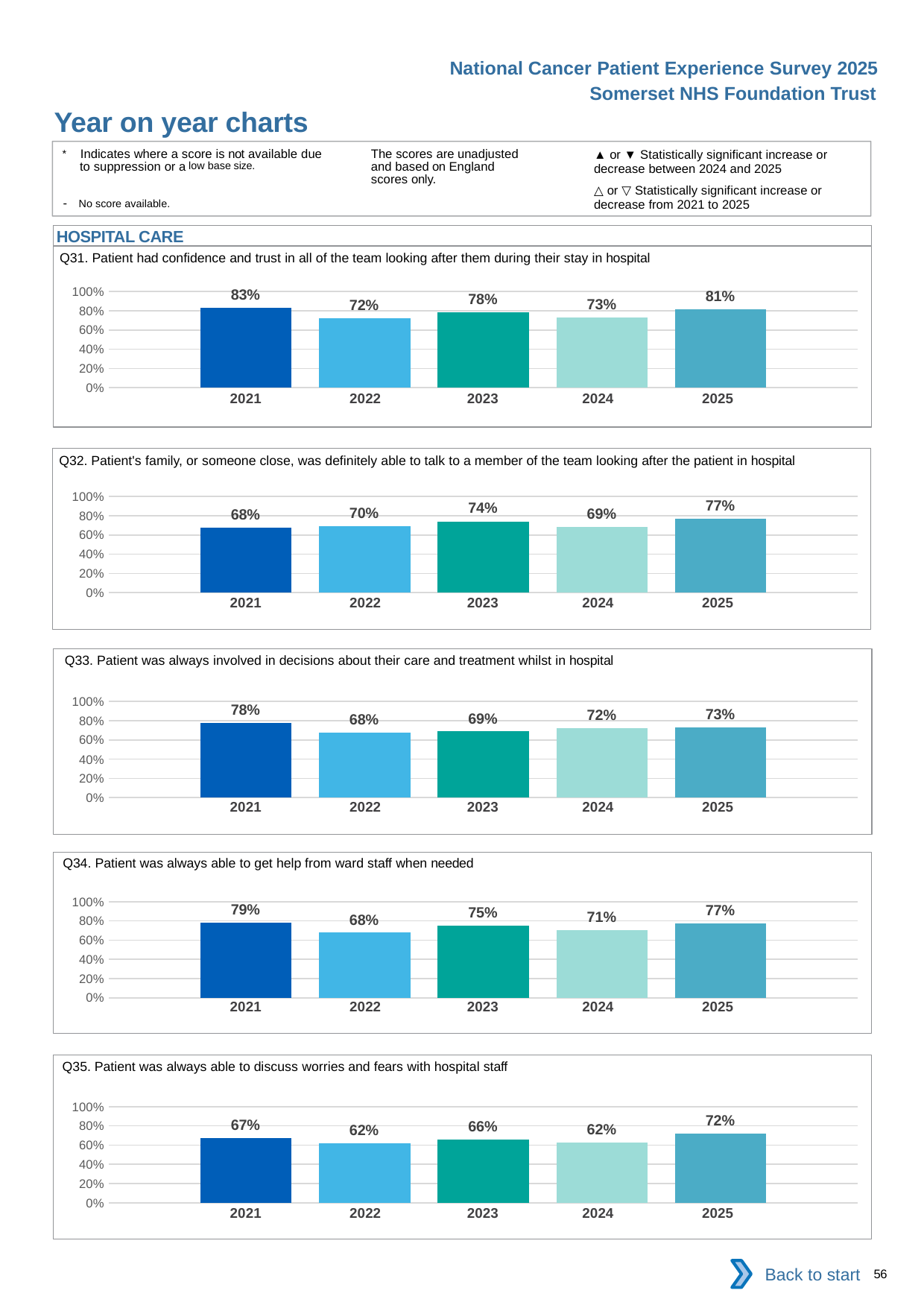

National Cancer Patient Experience Survey 2025
Somerset NHS Foundation Trust
Year on year charts (6)

The scores are unadjusted and based on England scores only.
*  Indicates where a score is not available due to suppression or a low base size.
- No score available.
▲ or ▼ Statistically significant increase or decrease between 2024 and 2025
△ or ▽ Statistically significant increase or decrease from 2021 to 2025
HOSPITAL CARE
Q31. Patient had confidence and trust in all of the team looking after them during their stay in hospital

### Chart

| Category | 2021 | 2022 | 2023 | 2024 | 2025 |
|---|---|---|---|---|---|
| Category 1 | 0.8284671 | 0.7242798 | 0.7829912 | 0.7292308 | 0.814346 |
| 2021 | 2022 | 2023 | 2024 | 2025 |
| --- | --- | --- | --- | --- |
|  |  |  |  |  |
Q32. Patient's family, or someone close, was definitely able to talk to a member of the team looking after the patient in hospital

### Chart

| Category | 2021 | 2022 | 2023 | 2024 | 2025 |
|---|---|---|---|---|---|
| Category 1 | 0.67713 | 0.695 | 0.7411348 | 0.6860465 | 0.7696078 |
| 2021 | 2022 | 2023 | 2024 | 2025 |
| --- | --- | --- | --- | --- |
|  |  |  |  |  |
Q33. Patient was always involved in decisions about their care and treatment whilst in hospital

### Chart

| Category | 2021 | 2022 | 2023 | 2024 | 2025 |
|---|---|---|---|---|---|
| Category 1 | 0.7757353 | 0.6793249 | 0.6875 | 0.7196262 | 0.7276596 |
| 2021 | 2022 | 2023 | 2024 | 2025 |
| --- | --- | --- | --- | --- |
|  |  |  |  |  |
Q34. Patient was always able to get help from ward staff when needed

### Chart

| Category | 2021 | 2022 | 2023 | 2024 | 2025 |
|---|---|---|---|---|---|
| Category 1 | 0.7851852 | 0.6764706 | 0.7507508 | 0.7070064 | 0.7725322 |
| 2021 | 2022 | 2023 | 2024 | 2025 |
| --- | --- | --- | --- | --- |
|  |  |  |  |  |
Q35. Patient was always able to discuss worries and fears with hospital staff

### Chart

| Category | 2021 | 2022 | 2023 | 2024 | 2025 |
|---|---|---|---|---|---|
| Category 1 | 0.6730038 | 0.6223176 | 0.6595092 | 0.6245955 | 0.7173913 |
| 2021 | 2022 | 2023 | 2024 | 2025 |
| --- | --- | --- | --- | --- |
|  |  |  |  |  |
Back to start

56